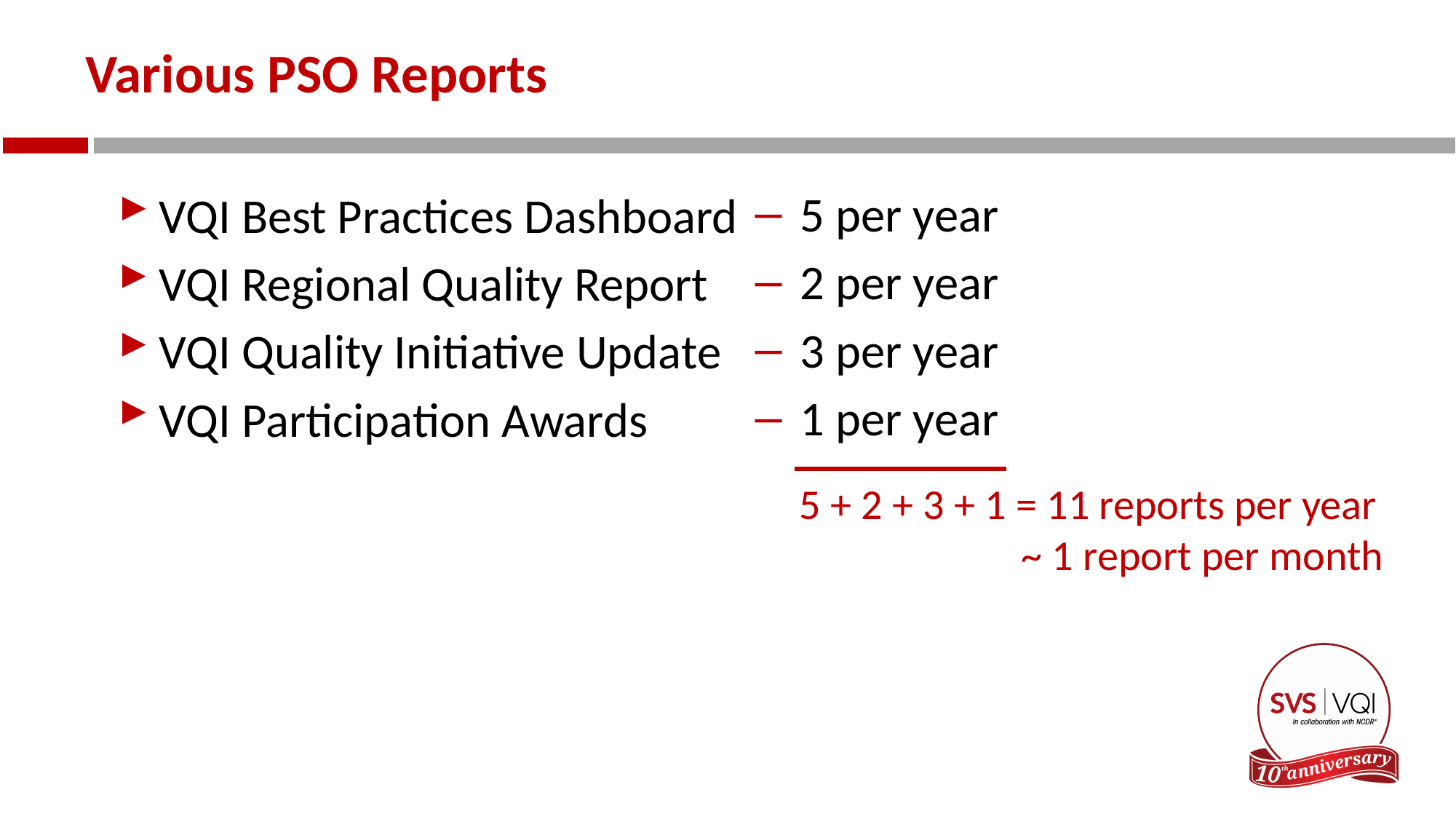

# Various PSO Reports
 5 per year
 2 per year
 3 per year
 1 per year
VQI Best Practices Dashboard
VQI Regional Quality Report
VQI Quality Initiative Update
VQI Participation Awards

5 + 2 + 3 + 1 = 11 reports per year
                       ~ 1 report per month